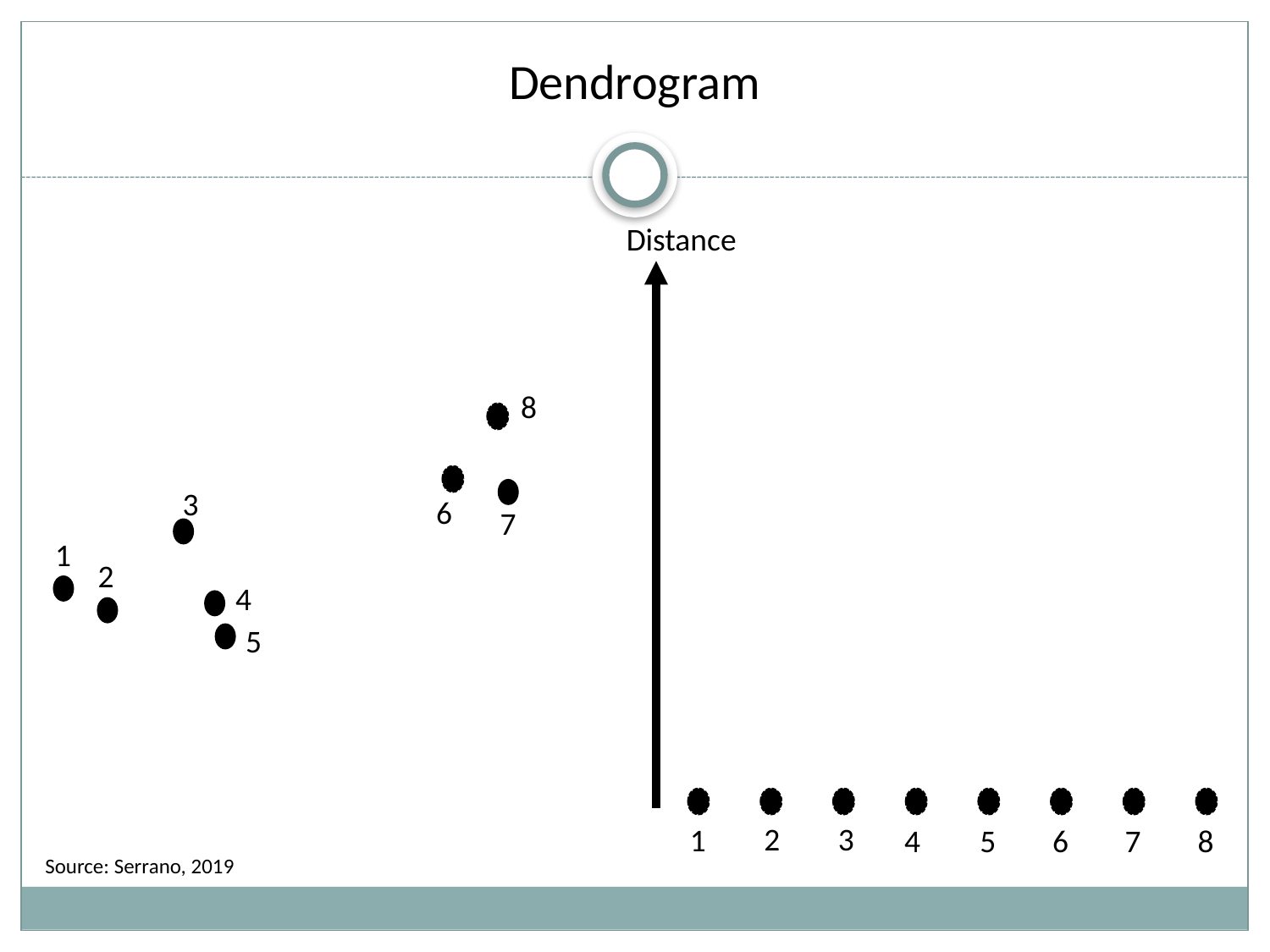

# Dendrogram
Distance

2
3
1
4
5
6
7
8
8
3
6
7
1
2
4
5
 v

Source: Serrano, 2019